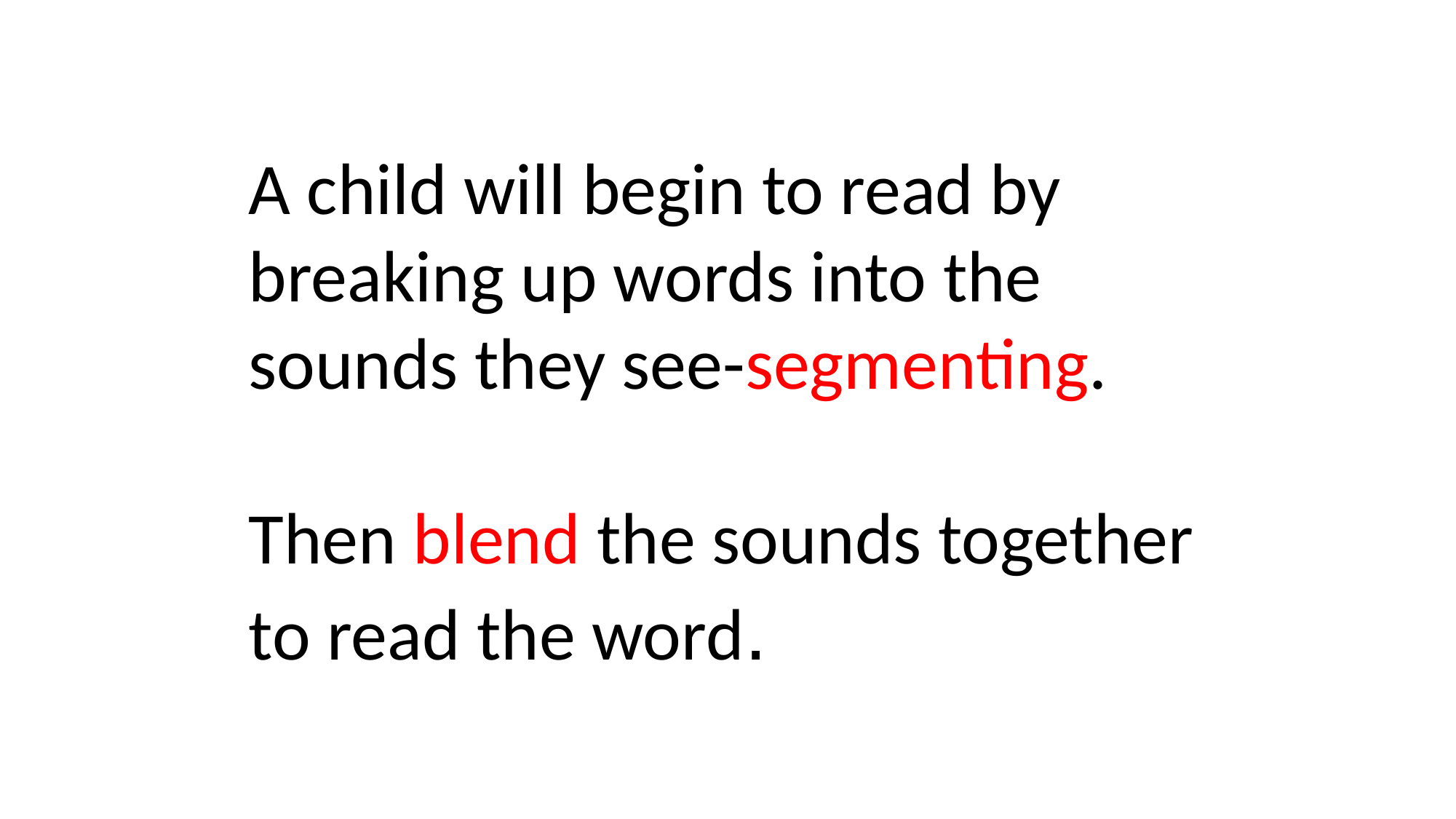

A child will begin to read by breaking up words into the sounds they see-segmenting.

Then blend the sounds together to read the word.